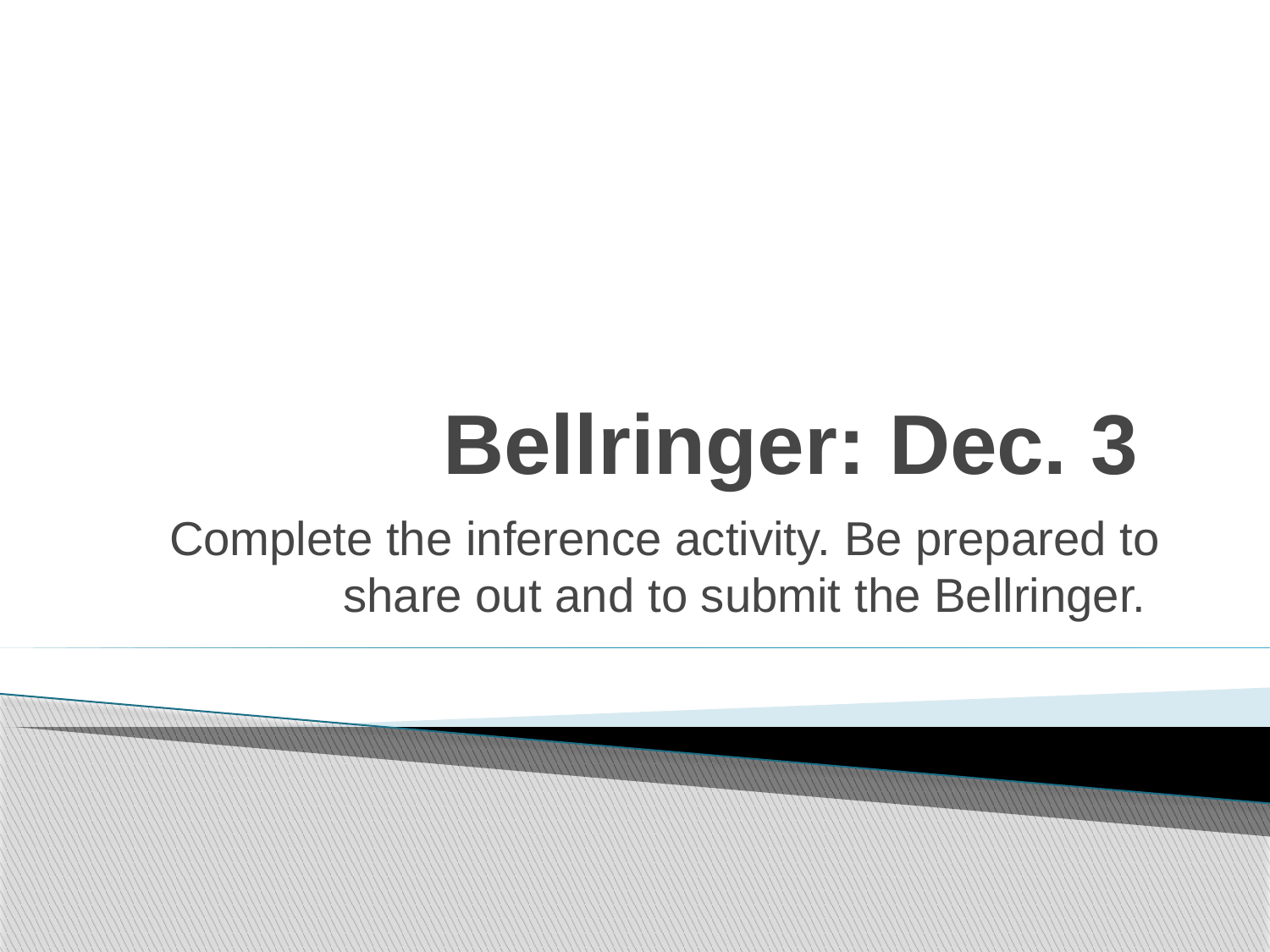

# Bellringer: Dec. 3
Complete the inference activity. Be prepared to share out and to submit the Bellringer.